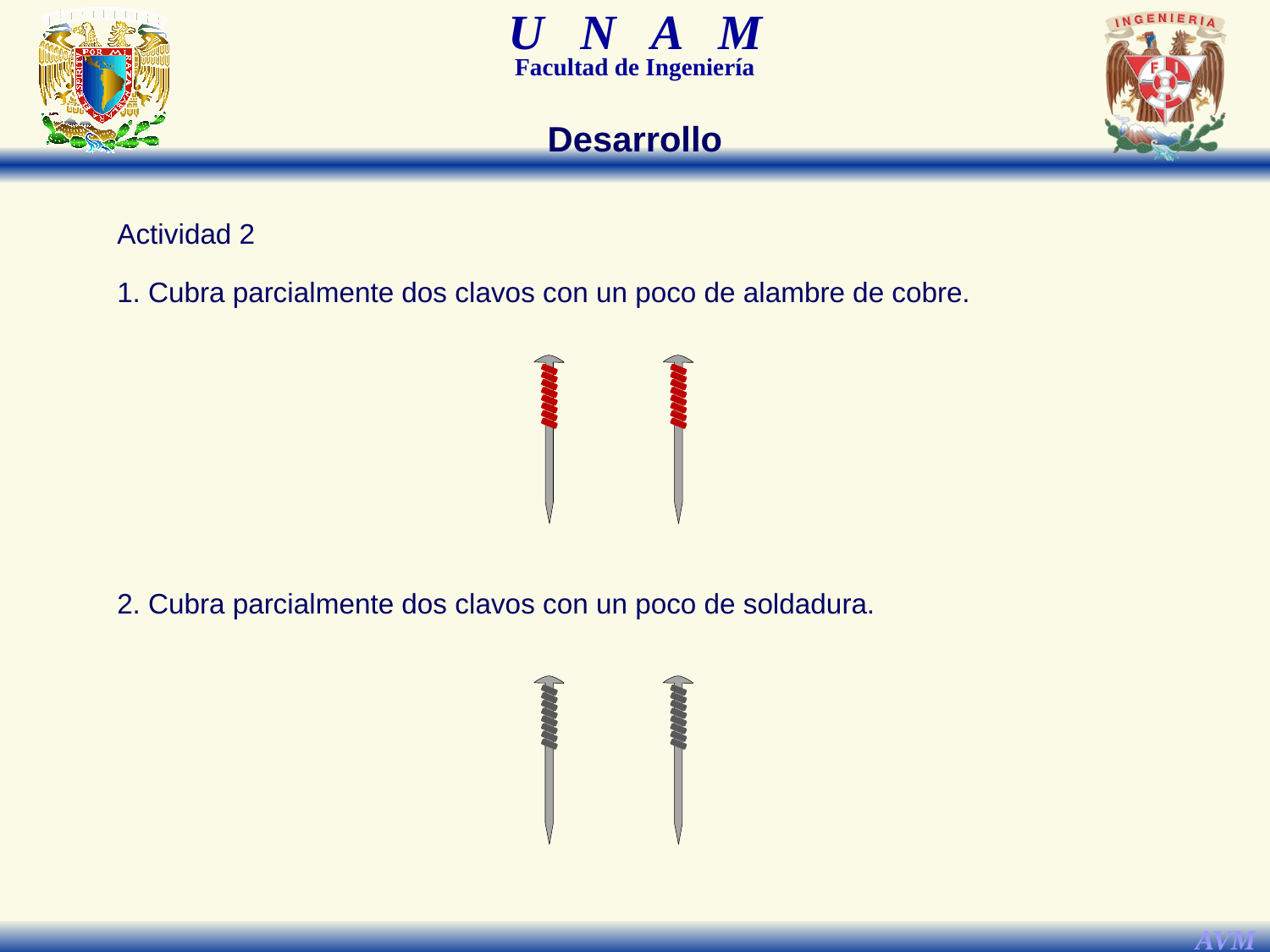

Desarrollo
Actividad 2
1. Cubra parcialmente dos clavos con un poco de alambre de cobre.

2. Cubra parcialmente dos clavos con un poco de soldadura.